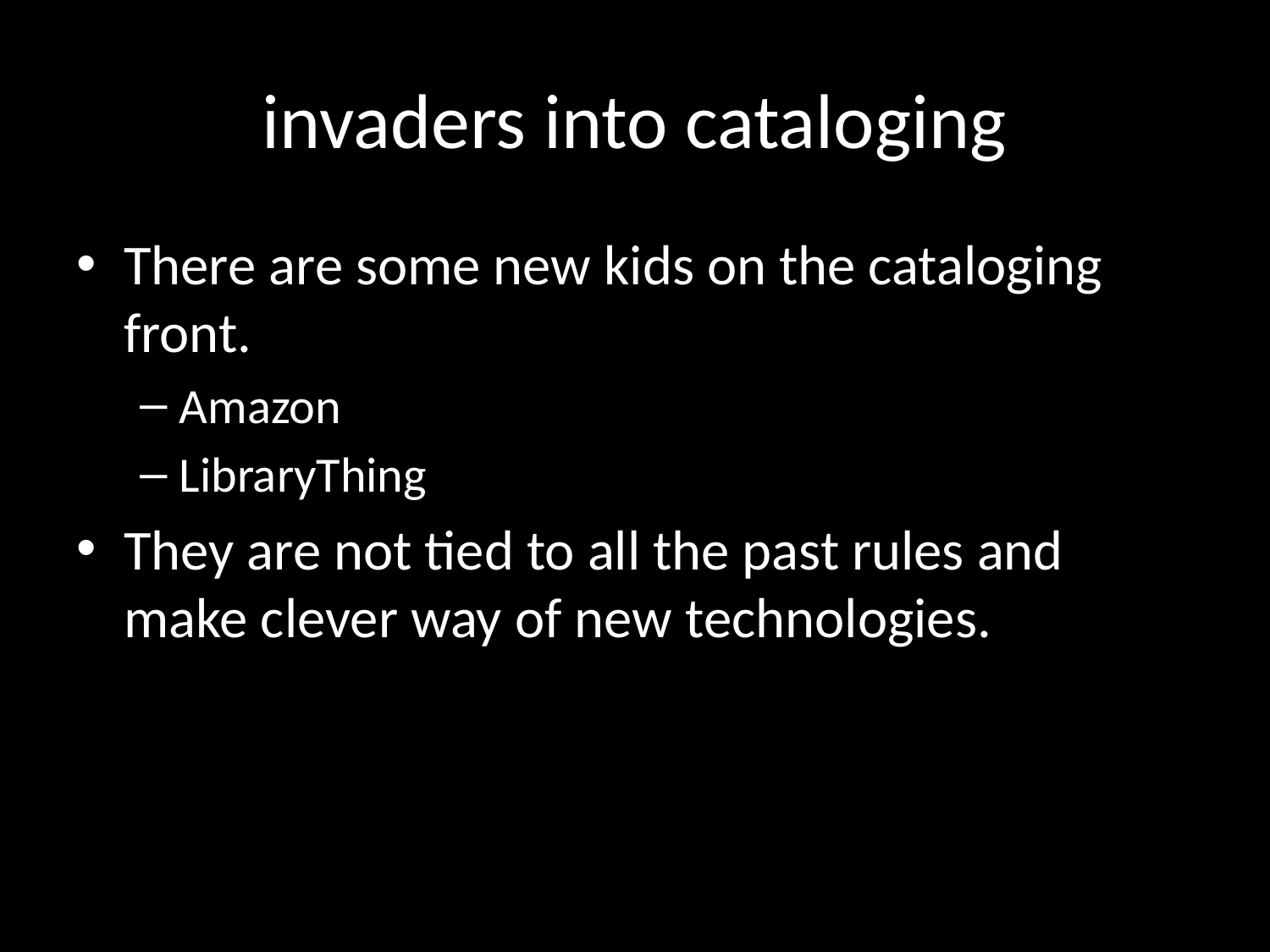

# invaders into cataloging
There are some new kids on the cataloging front.
Amazon
LibraryThing
They are not tied to all the past rules and make clever way of new technologies.